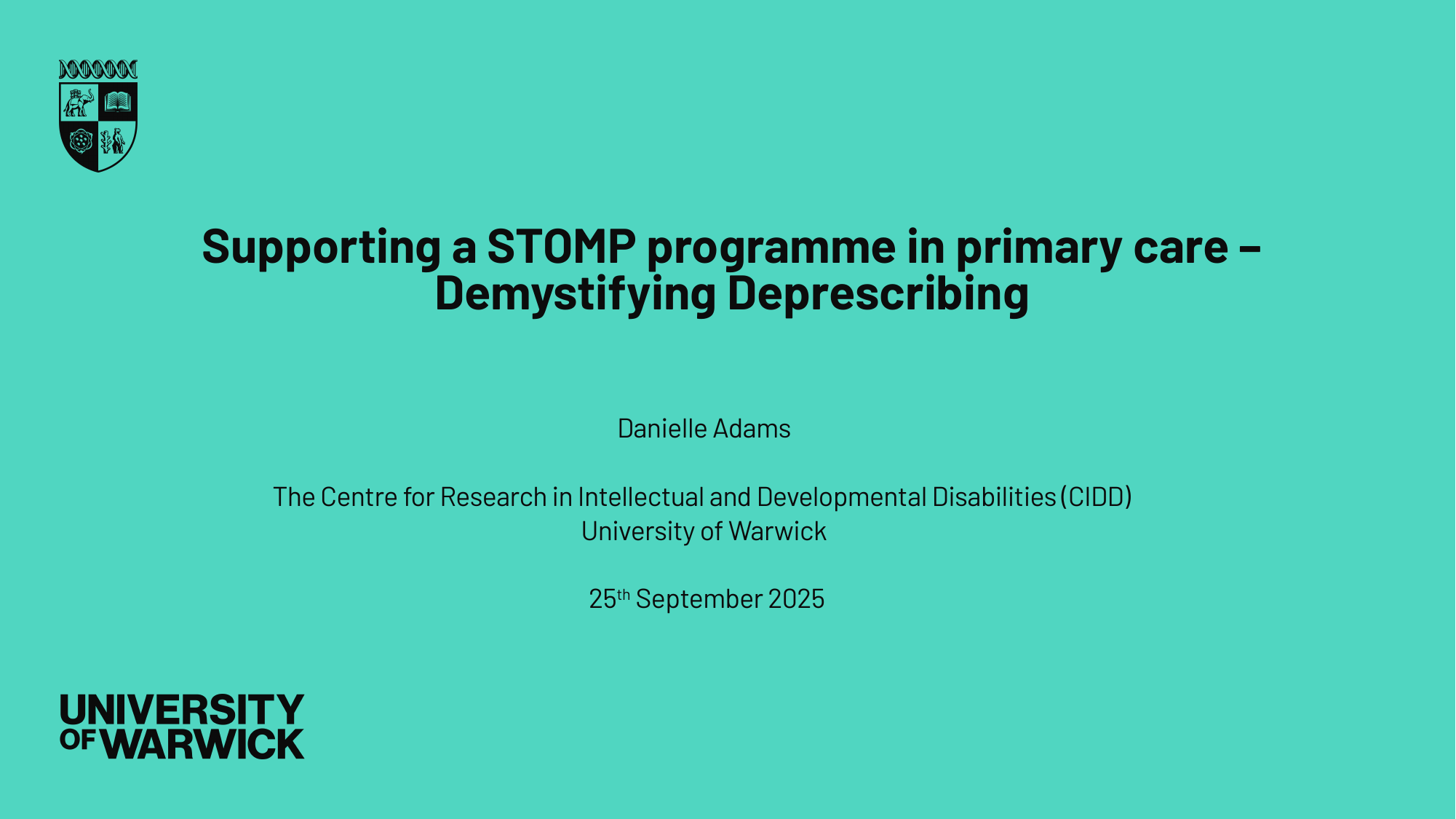

# Supporting a STOMP programme in primary care – Demystifying Deprescribing
Danielle Adams

The Centre for Research in Intellectual and Developmental Disabilities (CIDD)
University of Warwick

 25th September 2025